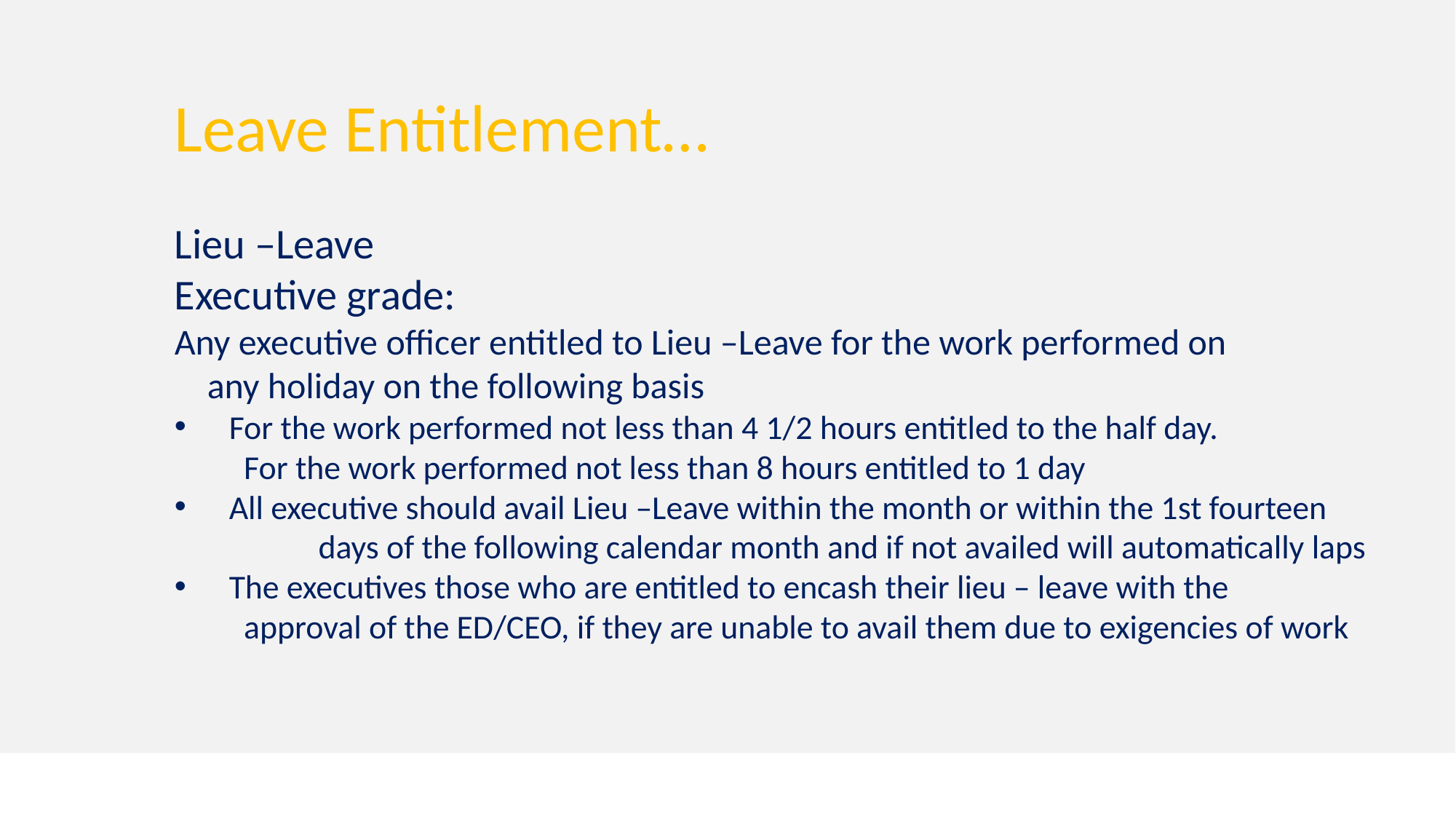

Leave Entitlement…

Lieu –Leave
Executive grade:
Any executive officer entitled to Lieu –Leave for the work performed on                               any holiday on the following basis
For the work performed not less than 4 1/2 hours entitled to the half day.                                 For the work performed not less than 8 hours entitled to 1 day
All executive should avail Lieu –Leave within the month or within the 1st fourteen                            days of the following calendar month and if not availed will automatically laps
The executives those who are entitled to encash their lieu – leave with the                               approval of the ED/CEO, if they are unable to avail them due to exigencies of work